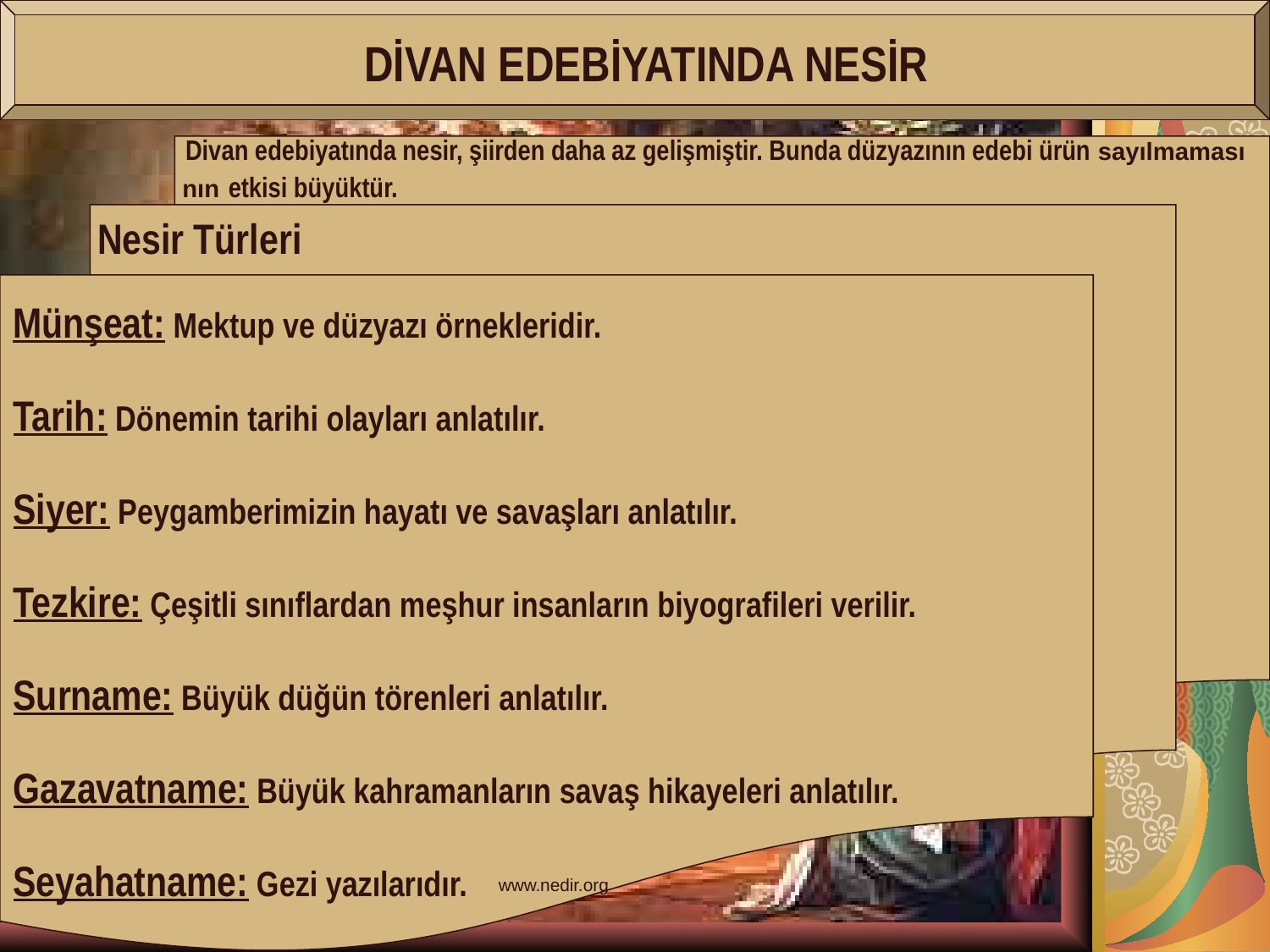

DİVAN EDEBİYATINDA NESİR
      Divan edebiyatında nesir, şiirden daha az gelişmiştir. Bunda düzyazının edebi ürün sayılmaması
     nın etkisi büyüktür.

Nesir Türleri
Münşeat: Mektup ve düzyazı örnekleridir.

2.   Tarih: Dönemin tarihi olayları anlatılır.

3.   Siyer: Peygamberimizin hayatı ve savaşları anlatılır.

4.   Tezkire: Çeşitli sınıflardan meşhur insanların biyografileri verilir.

5.   Surname: Büyük düğün törenleri anlatılır.

6.   Gazavatname: Büyük kahramanların savaş hikayeleri anlatılır.

7.   Seyahatname: Gezi yazılarıdır.

www.nedir.org